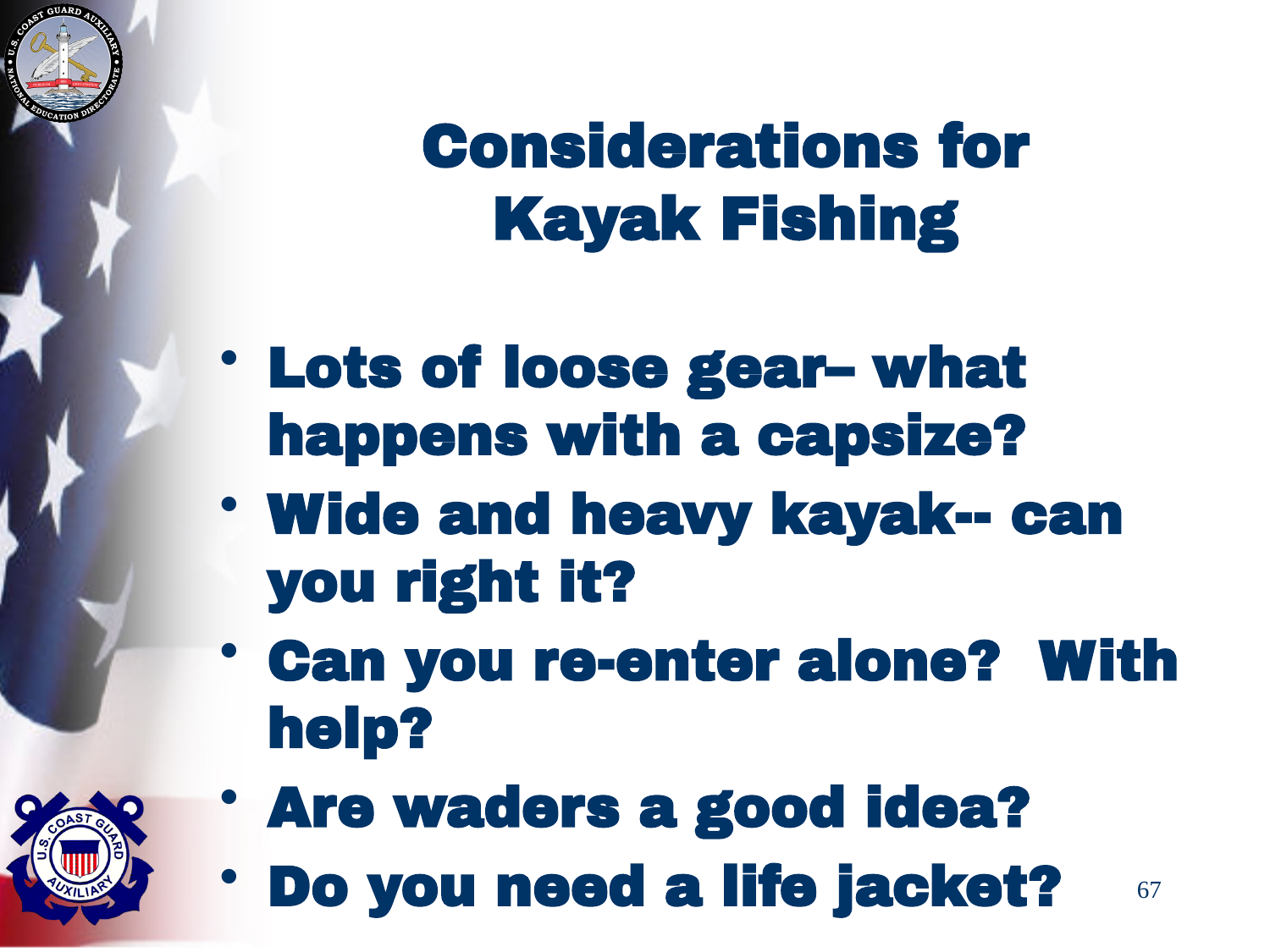

# Considerations for Kayak Fishing
Lots of loose gear– what happens with a capsize?
Wide and heavy kayak-- can you right it?
Can you re-enter alone?  With help?
Are waders a good idea?
Do you need a life jacket?

67